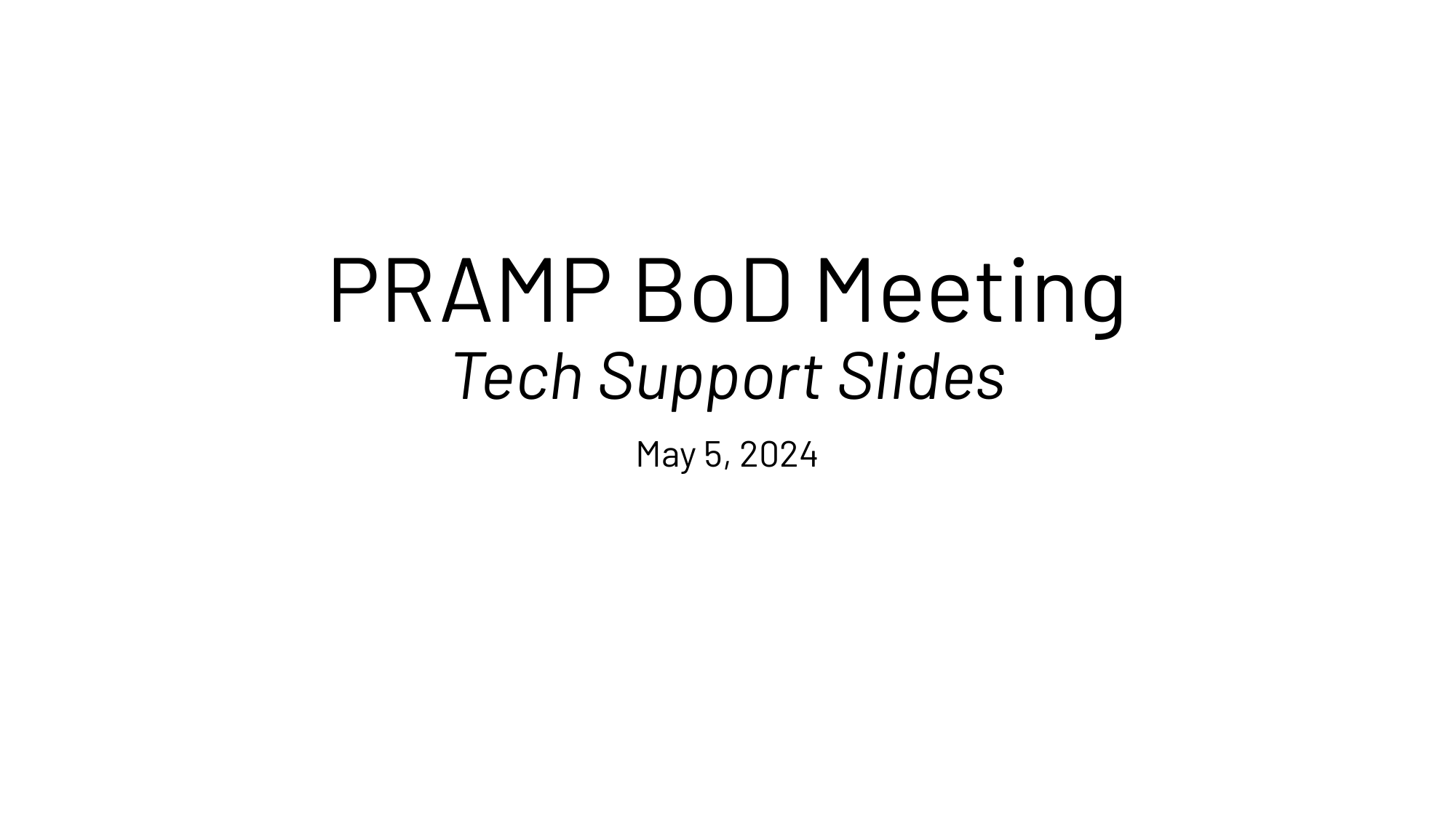

# PRAMP BoD Meeting Tech Support Slides
May 5, 2024